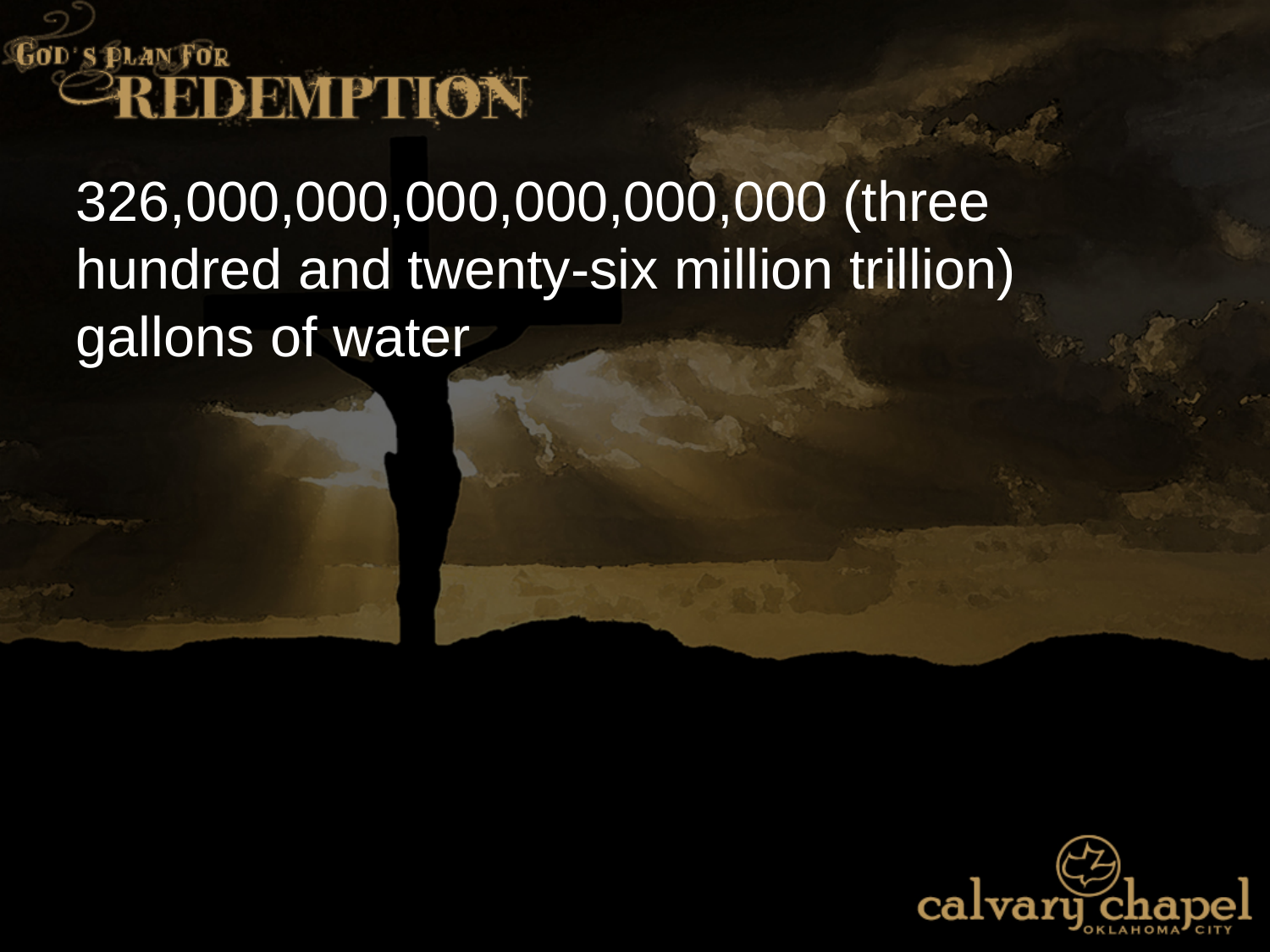

326,000,000,000,000,000,000 (three hundred and twenty-six million trillion) gallons of water